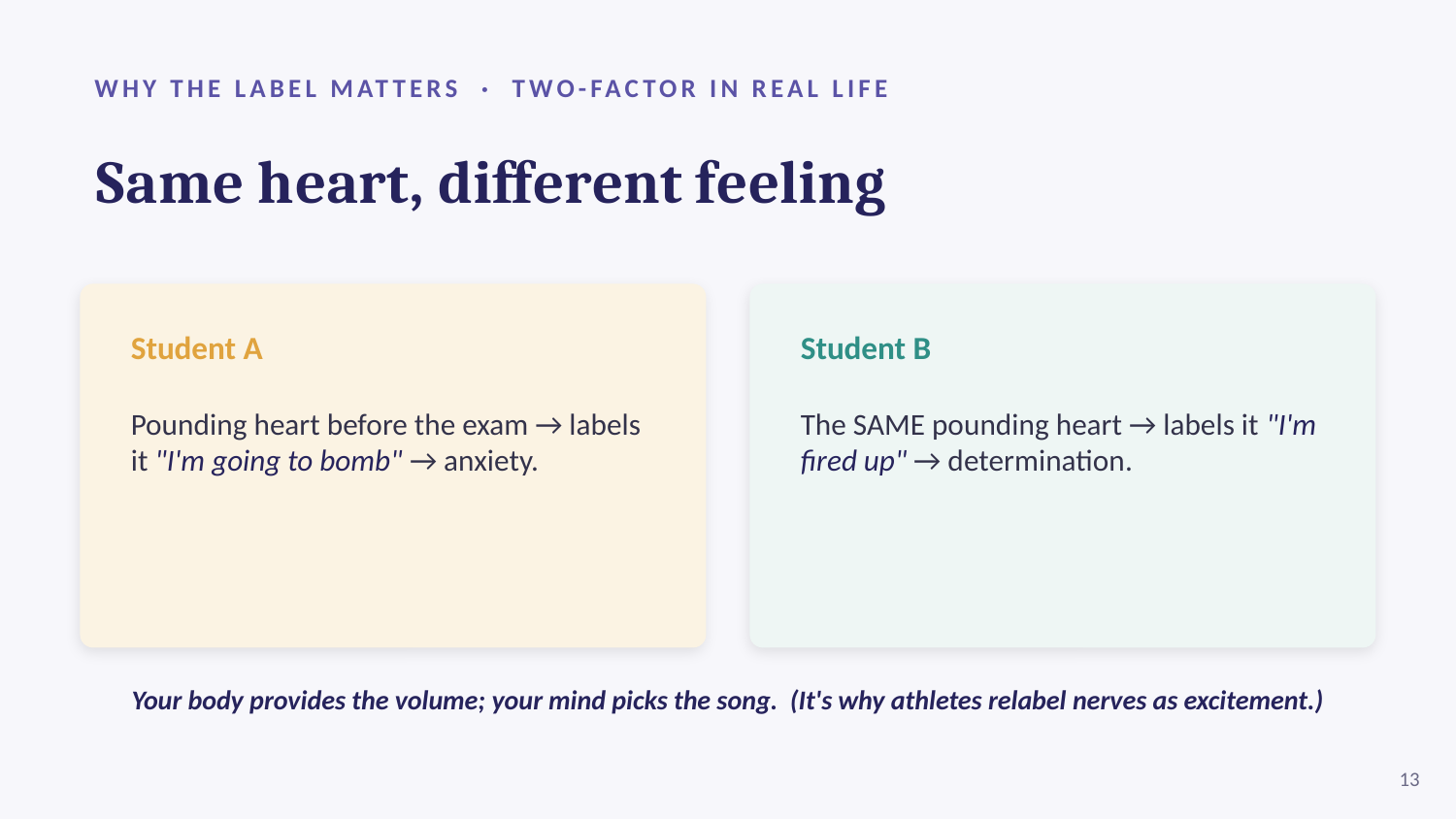

WHY THE LABEL MATTERS  ·  TWO-FACTOR IN REAL LIFE
Same heart, different feeling

Student A

Pounding heart before the exam → labels it "I'm going to bomb" → anxiety.
Student B

The SAME pounding heart → labels it "I'm fired up" → determination.
Your body provides the volume; your mind picks the song.  (It's why athletes relabel nerves as excitement.)
13